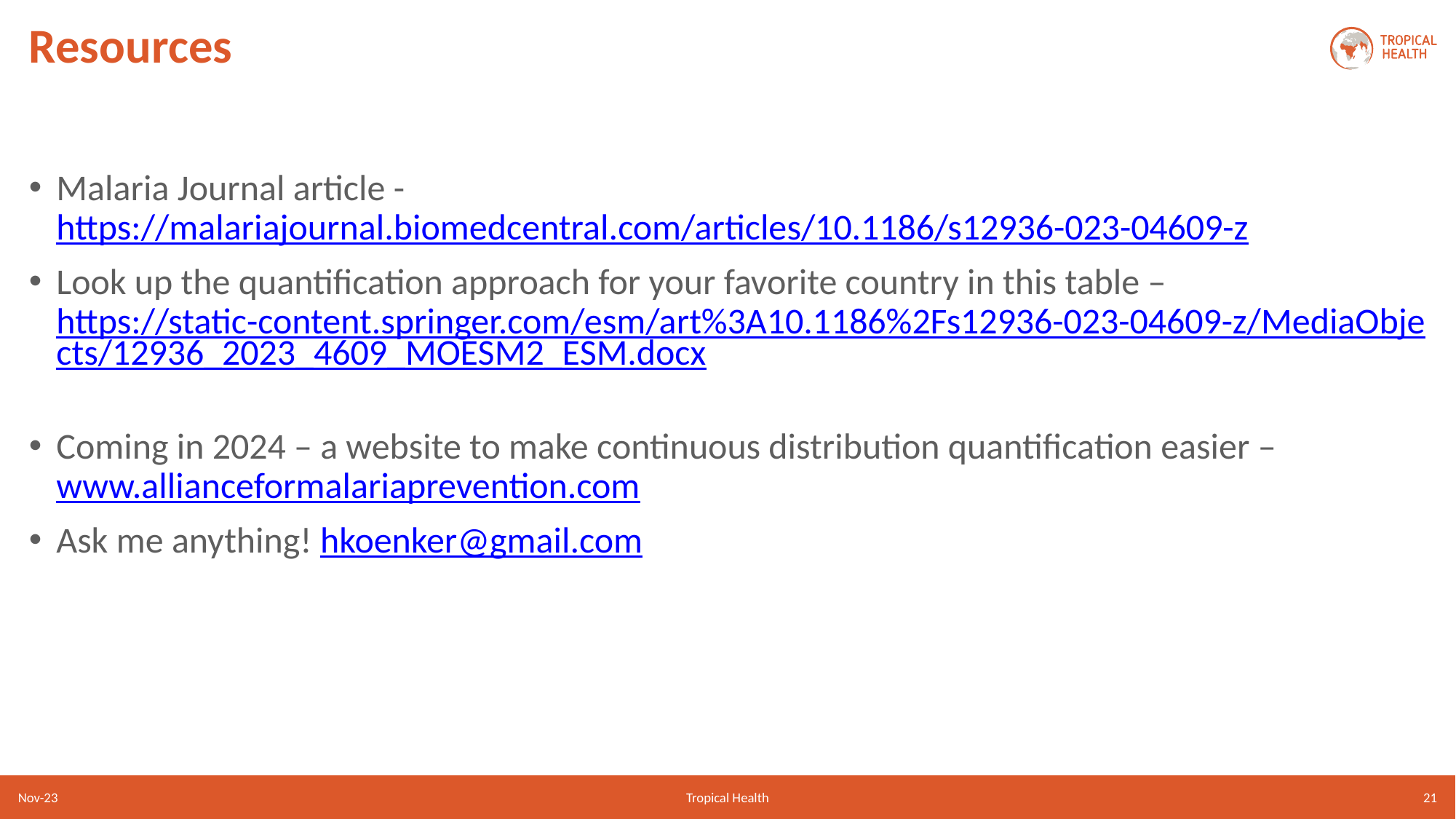

# Resources
Malaria Journal article - https://malariajournal.biomedcentral.com/articles/10.1186/s12936-023-04609-z
Look up the quantification approach for your favorite country in this table – https://static-content.springer.com/esm/art%3A10.1186%2Fs12936-023-04609-z/MediaObjects/12936_2023_4609_MOESM2_ESM.docx
Coming in 2024 – a website to make continuous distribution quantification easier – www.allianceformalariaprevention.com
Ask me anything! hkoenker@gmail.com
Nov-23
Tropical Health
21